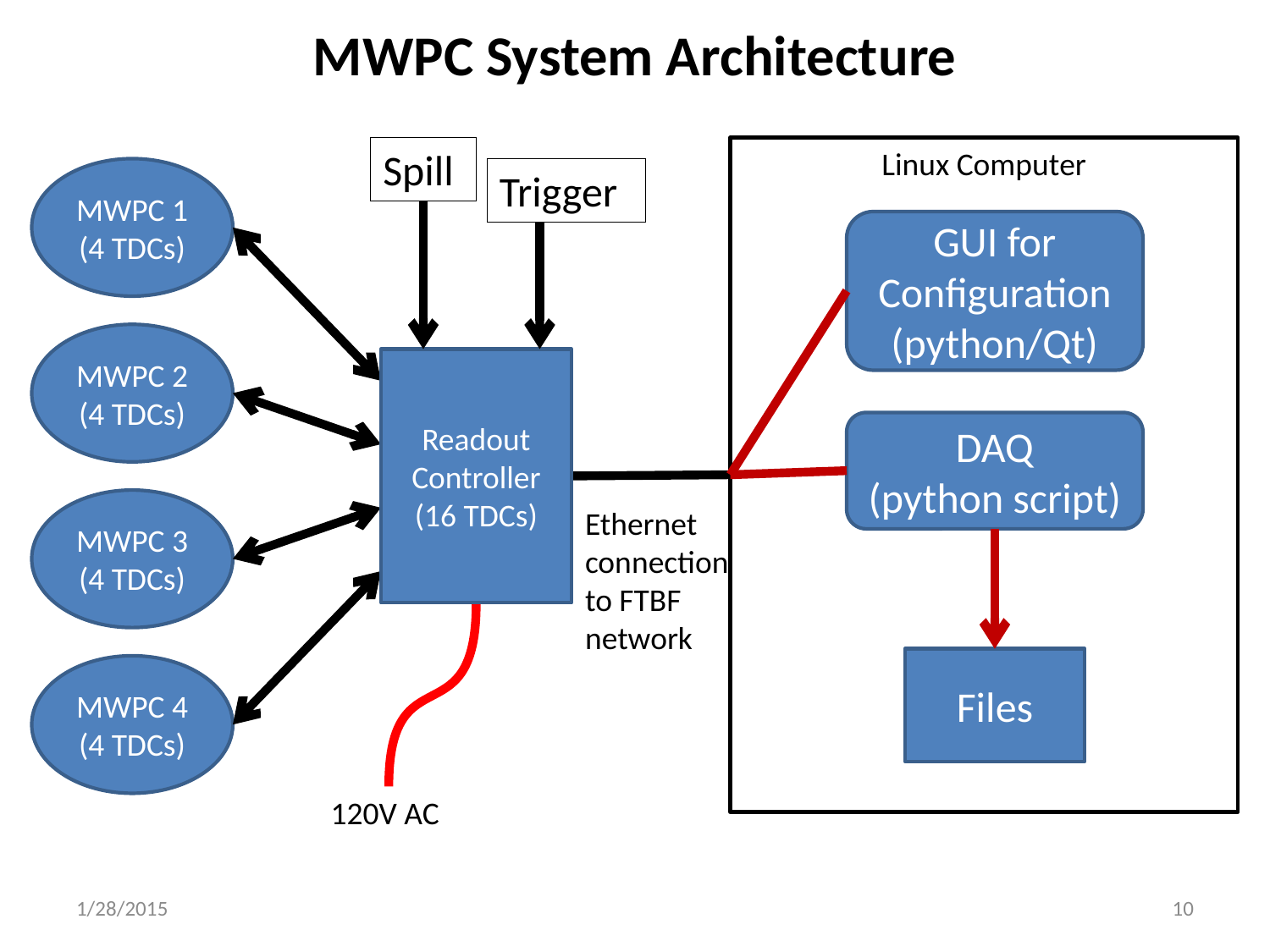

# MWPC System Architecture
Linux Computer
Spill
MWPC 1
(4 TDCs)
Trigger
GUI for Configuration
(python/Qt)
MWPC 2
(4 TDCs)

Readout
Controller
(16 TDCs)

DAQ
(python script)
MWPC 3
(4 TDCs)
Ethernet
connection
to FTBF
network
Files
MWPC 4
(4 TDCs)
120V AC
1/28/2015
10